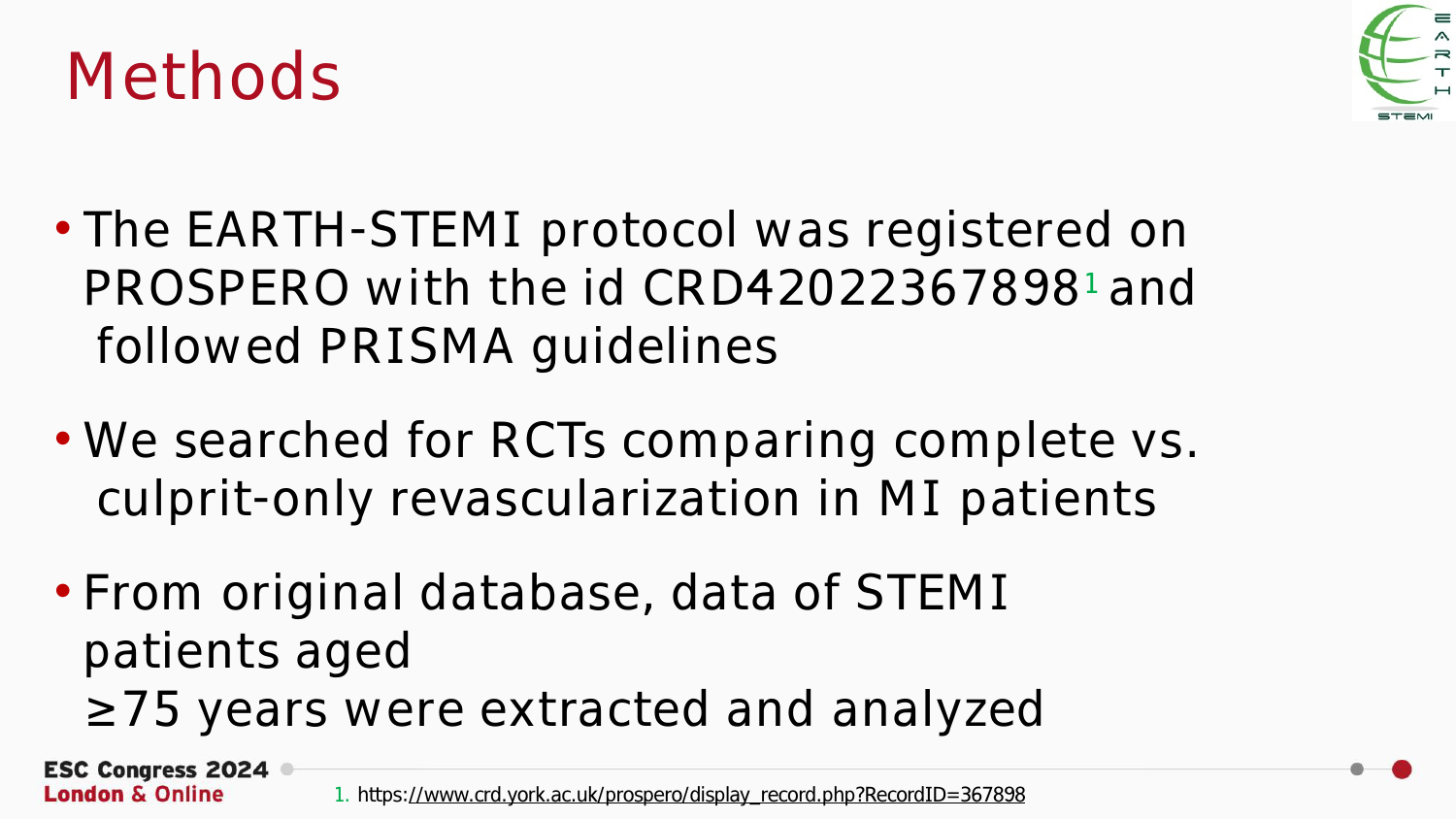

# Methods
The EARTH-STEMI protocol was registered on  PROSPERO with the id CRD420223678981 and  followed PRISMA guidelines
We searched for RCTs comparing complete vs.  culprit-only revascularization in MI patients
From original database, data of STEMI patients aged
≥75 years were extracted and analyzed
1. https://www.crd.york.ac.uk/prospero/display_record.php?RecordID=367898